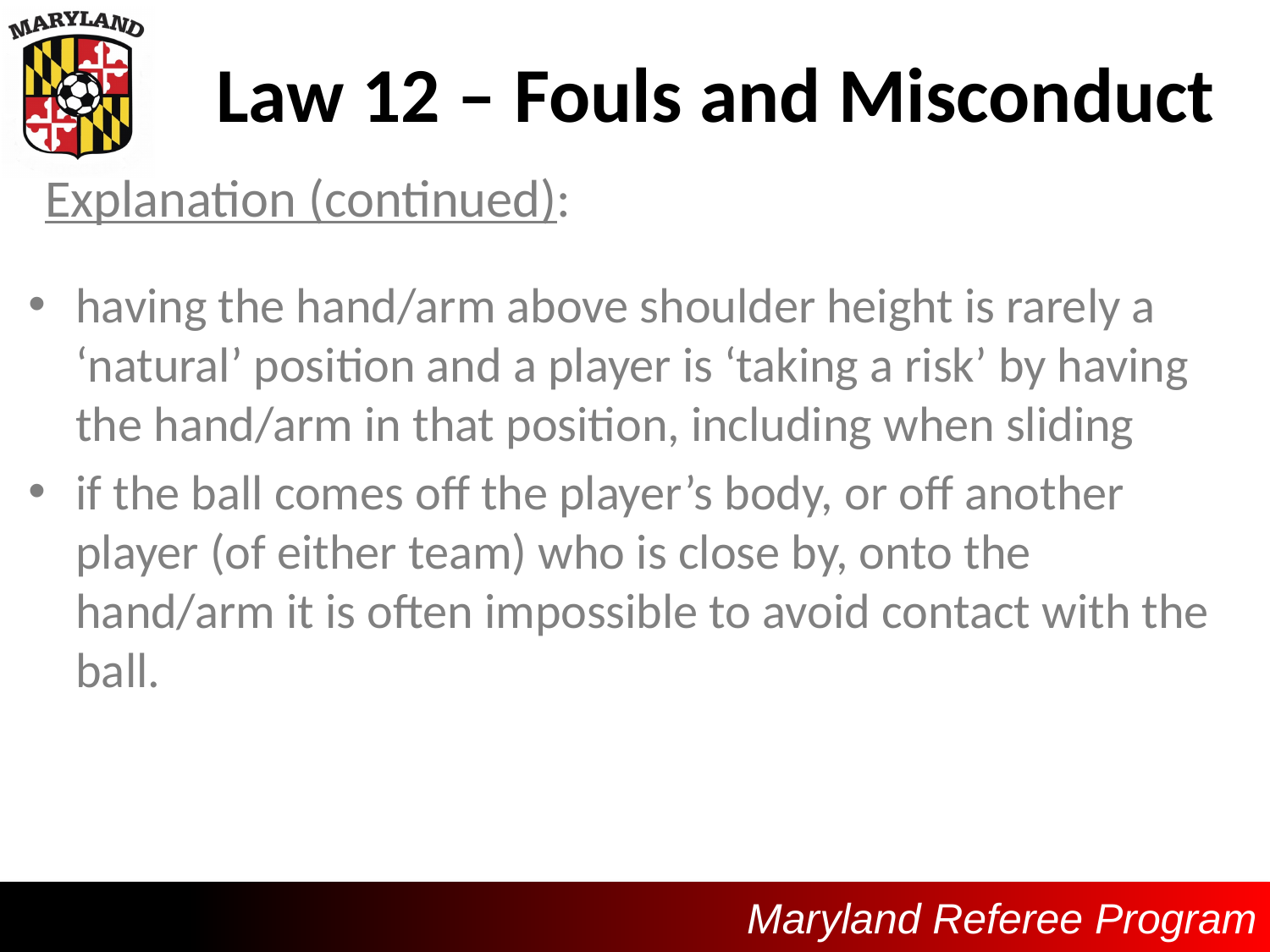

# Law 12 – Fouls and Misconduct
Explanation (continued):
having the hand/arm above shoulder height is rarely a ‘natural’ position and a player is ‘taking a risk’ by having the hand/arm in that position, including when sliding
if the ball comes off the player’s body, or off another player (of either team) who is close by, onto the hand/arm it is often impossible to avoid contact with the ball.